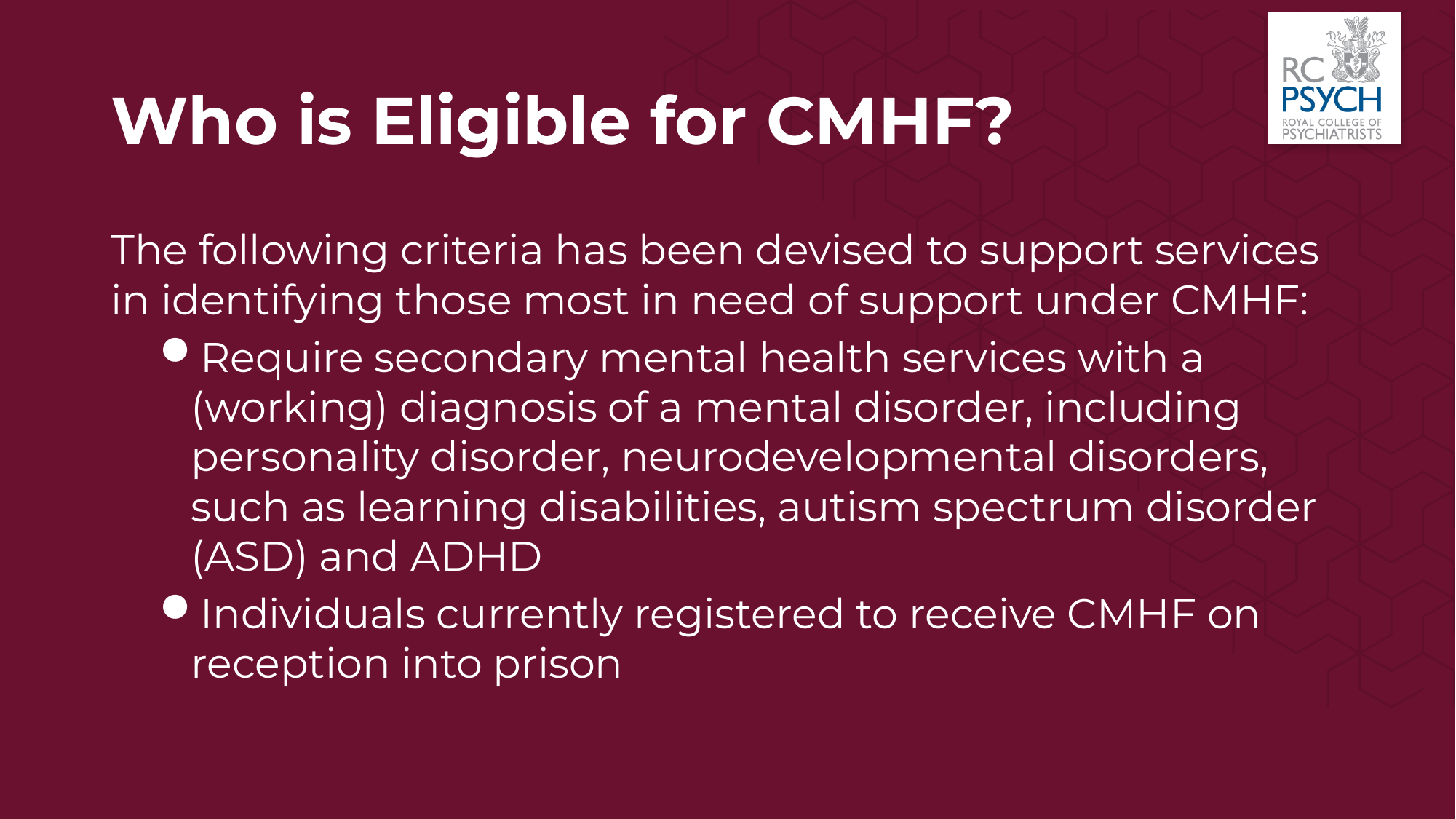

# Who is Eligible for CMHF?
The following criteria has been devised to support services in identifying those most in need of support under CMHF:
Require secondary mental health services with a (working) diagnosis of a mental disorder, including personality disorder, neurodevelopmental disorders, such as learning disabilities, autism spectrum disorder (ASD) and ADHD
Individuals currently registered to receive CMHF on reception into prison